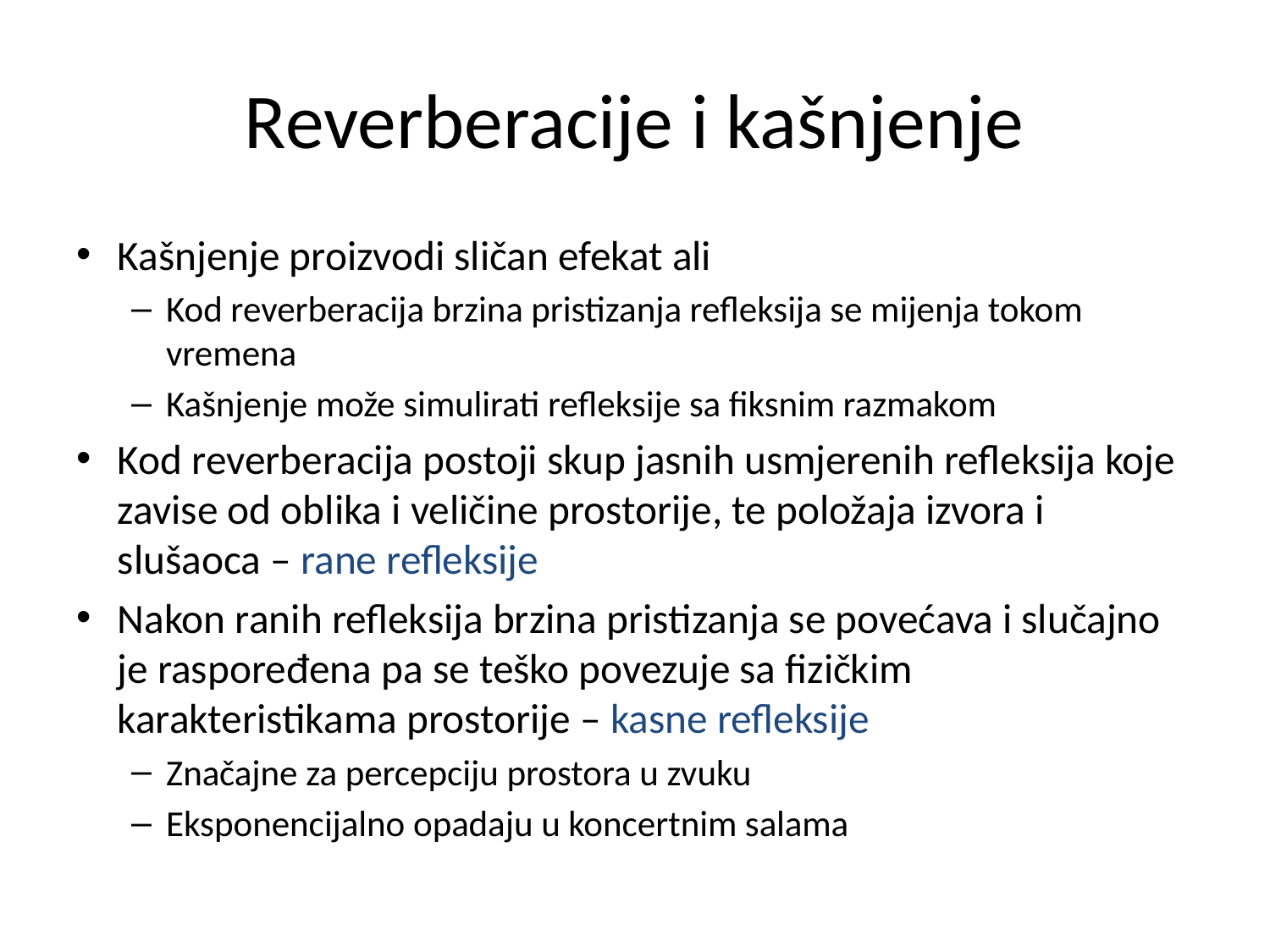

# Reverberacije i kašnjenje
Kašnjenje proizvodi sličan efekat ali
Kod reverberacija brzina pristizanja refleksija se mijenja tokom vremena
Kašnjenje može simulirati refleksije sa fiksnim razmakom
Kod reverberacija postoji skup jasnih usmjerenih refleksija koje zavise od oblika i veličine prostorije, te položaja izvora i slušaoca – rane refleksije
Nakon ranih refleksija brzina pristizanja se povećava i slučajno je raspoređena pa se teško povezuje sa fizičkim karakteristikama prostorije – kasne refleksije
Značajne za percepciju prostora u zvuku
Eksponencijalno opadaju u koncertnim salama